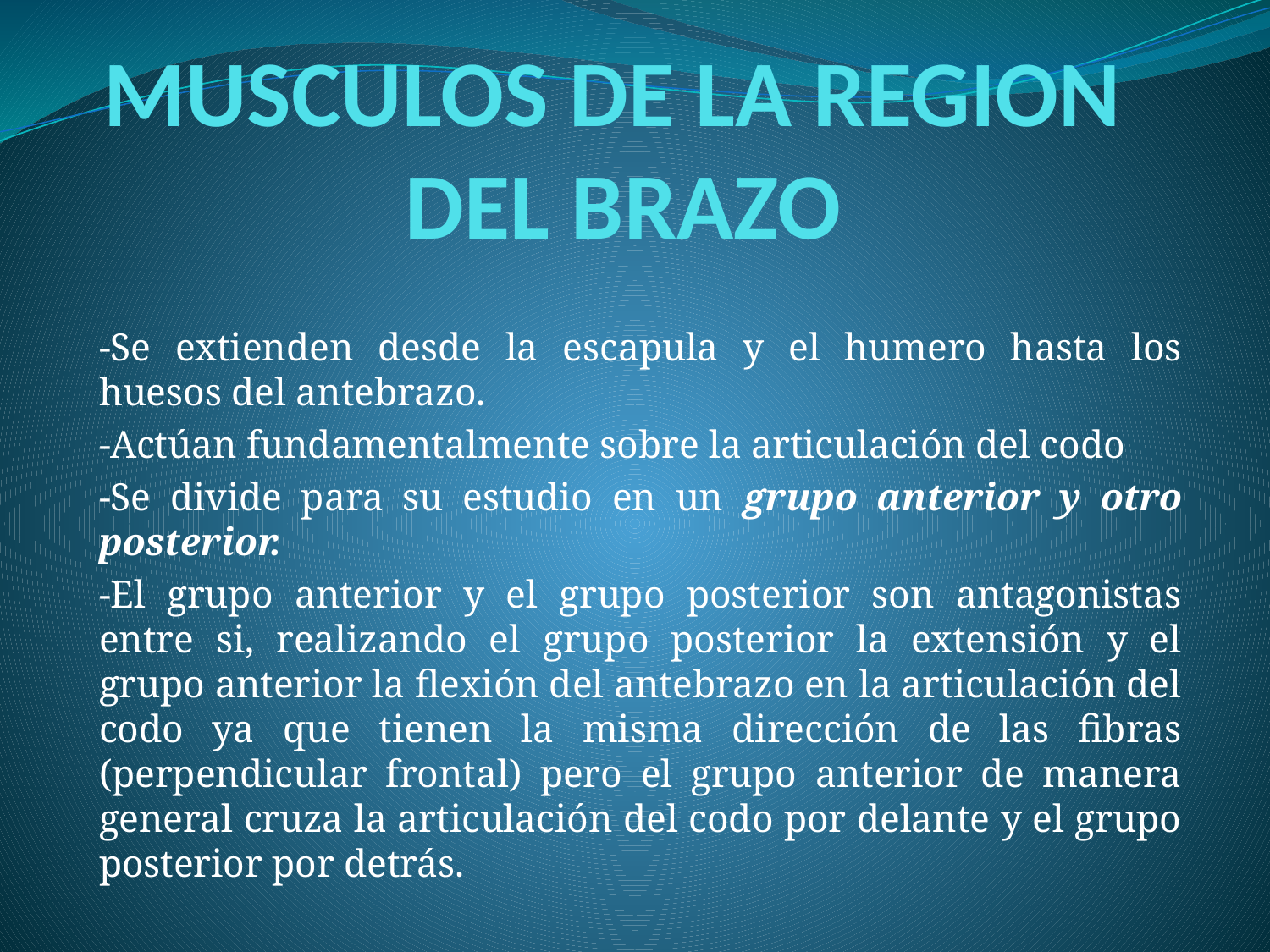

# MUSCULOS DE LA REGION DEL BRAZO

-Se extienden desde la escapula y el humero hasta los huesos del antebrazo.
-Actúan fundamentalmente sobre la articulación del codo
-Se divide para su estudio en un grupo anterior y otro posterior.
-El grupo anterior y el grupo posterior son antagonistas entre si, realizando el grupo posterior la extensión y el grupo anterior la flexión del antebrazo en la articulación del codo ya que tienen la misma dirección de las fibras (perpendicular frontal) pero el grupo anterior de manera general cruza la articulación del codo por delante y el grupo posterior por detrás.

-